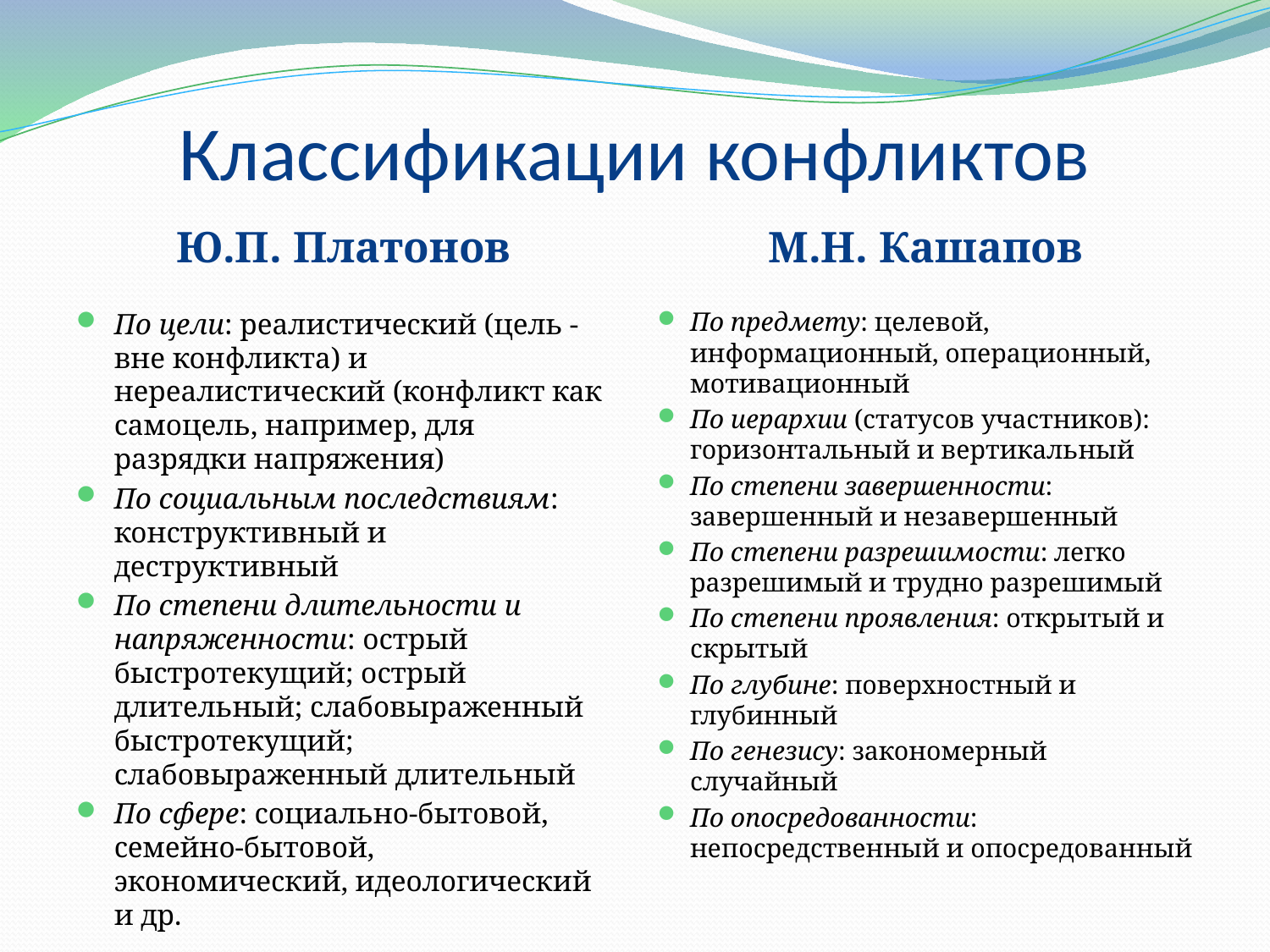

# Классификации конфликтов
Ю.П. Платонов
М.Н. Кашапов
По цели: реалистический (цель - вне конфликта) и нереалистический (конфликт как самоцель, например, для разрядки напряжения)
По социальным последствиям: конструктивный и деструктивный
По степени длительности и напряженности: острый быстротекущий; острый длительный; слабовыраженный быстротекущий; слабовыраженный длительный
По сфере: социально-бытовой, семейно-бытовой, экономический, идеологический и др.
По предмету: целевой, информационный, операционный, мотивационный
По иерархии (статусов участников): горизонтальный и вертикальный
По степени завершенности: завершенный и незавершенный
По степени разрешимости: легко разрешимый и трудно разрешимый
По степени проявления: открытый и скрытый
По глубине: поверхностный и глубинный
По генезису: закономерный  случайный
По опосредованности: непосредственный и опосредованный